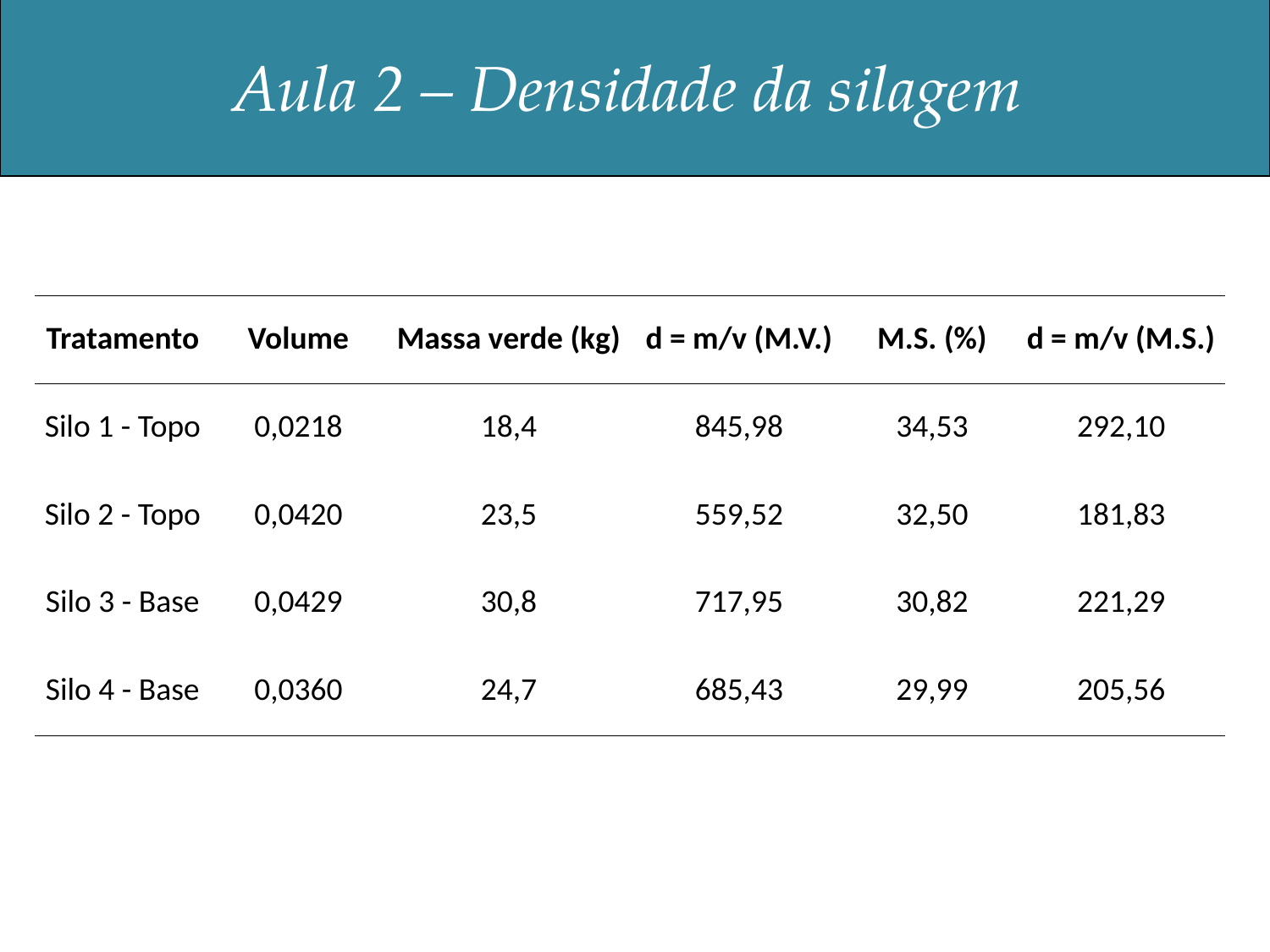

Aula 2 – Densidade da silagem
| Tratamento | Volume | Massa verde (kg) | d = m/v (M.V.) | M.S. (%) | d = m/v (M.S.) |
| --- | --- | --- | --- | --- | --- |
| Silo 1 - Topo | 0,0218 | 18,4 | 845,98 | 34,53 | 292,10 |
| Silo 2 - Topo | 0,0420 | 23,5 | 559,52 | 32,50 | 181,83 |
| Silo 3 - Base | 0,0429 | 30,8 | 717,95 | 30,82 | 221,29 |
| Silo 4 - Base | 0,0360 | 24,7 | 685,43 | 29,99 | 205,56 |